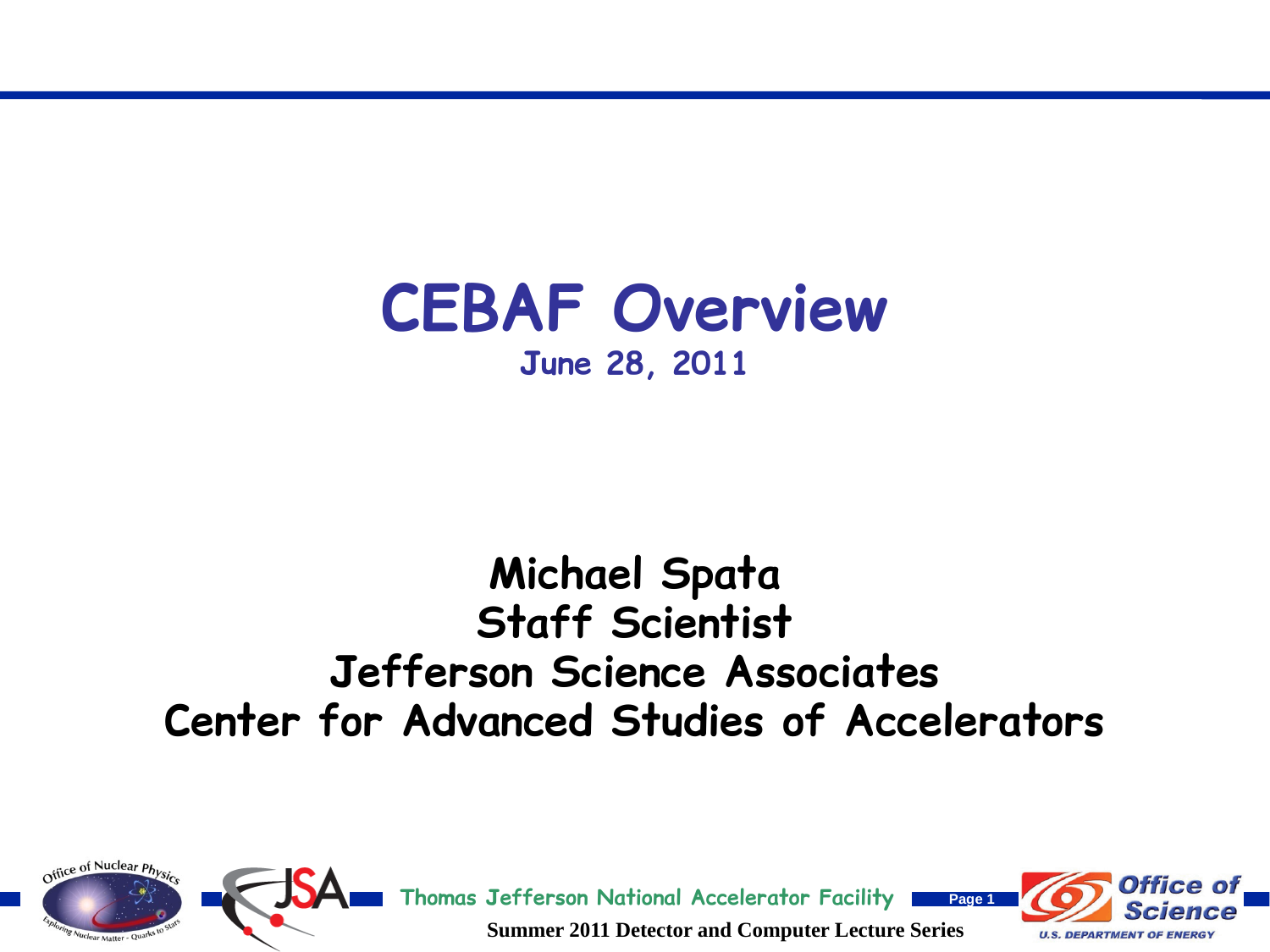

# CEBAF Overview June 28, 2011
Michael Spata
Staff Scientist
Jefferson Science Associates
Center for Advanced Studies of Accelerators